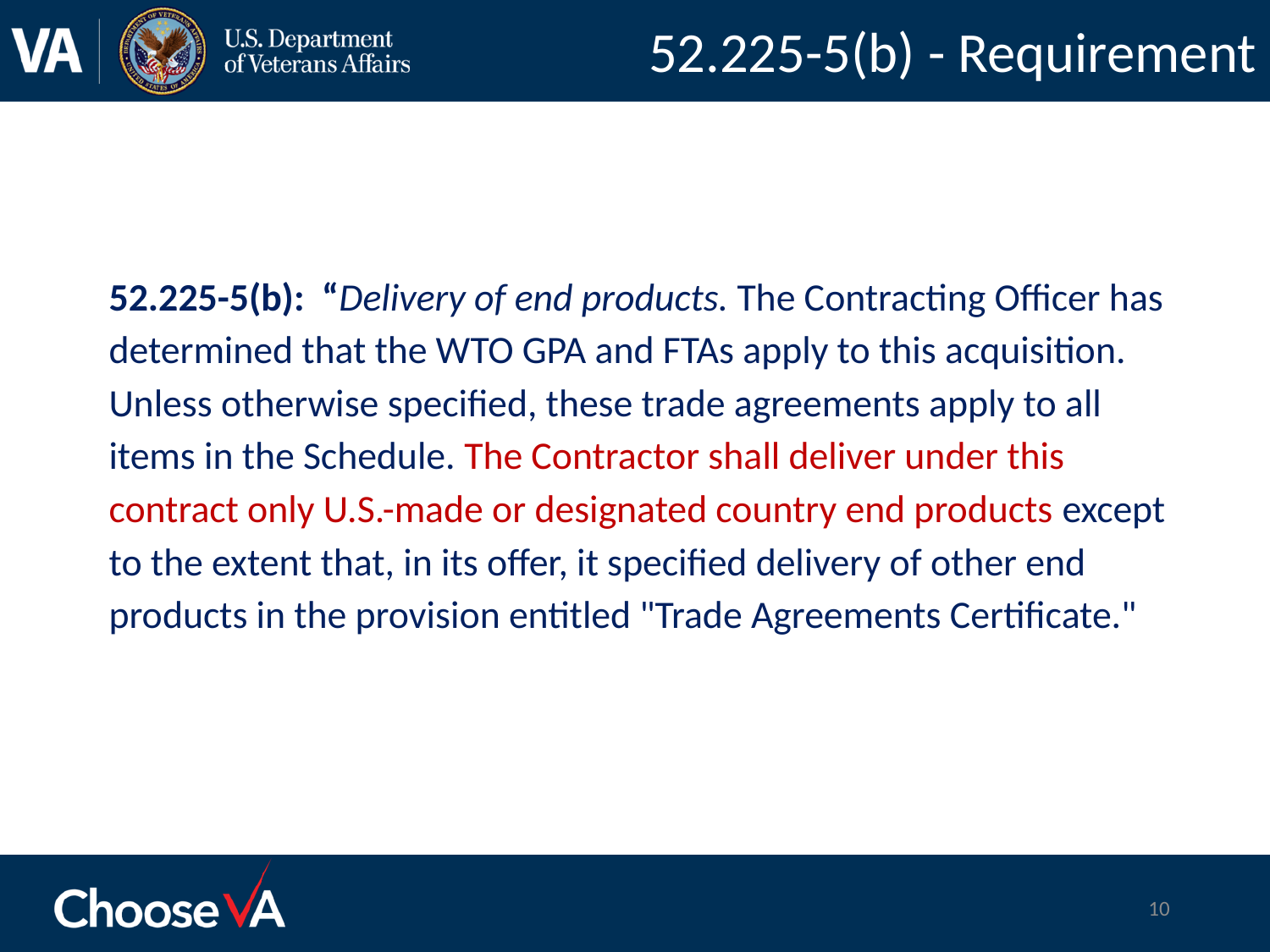

# 52.225-5(b) - Requirement
52.225-5(b):  “Delivery of end products. The Contracting Officer has determined that the WTO GPA and FTAs apply to this acquisition. Unless otherwise specified, these trade agreements apply to all items in the Schedule. The Contractor shall deliver under this contract only U.S.-made or designated country end products except to the extent that, in its offer, it specified delivery of other end products in the provision entitled "Trade Agreements Certificate."

10